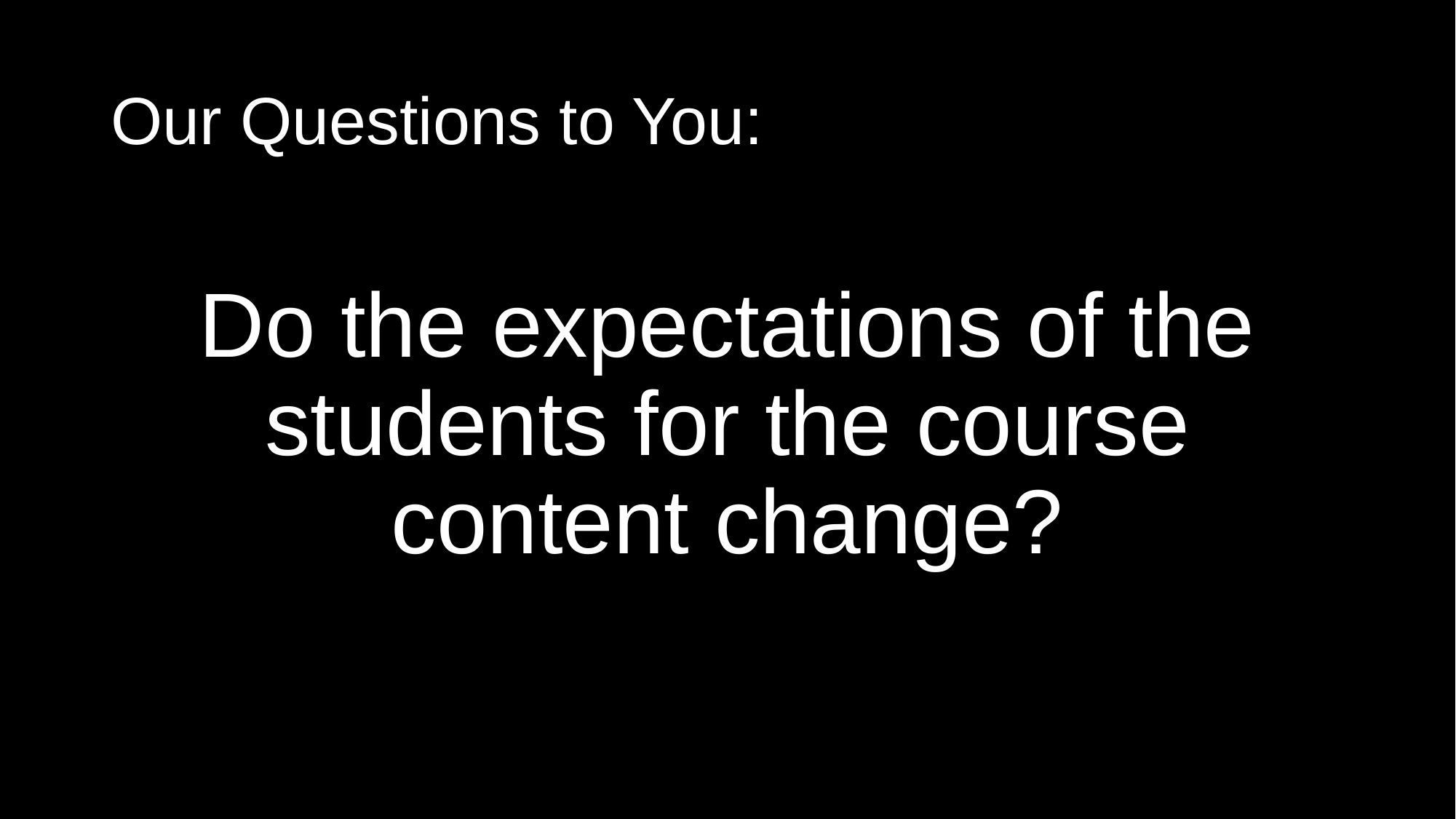

# Our Questions to You:
Do the expectations of the students for the course content change?